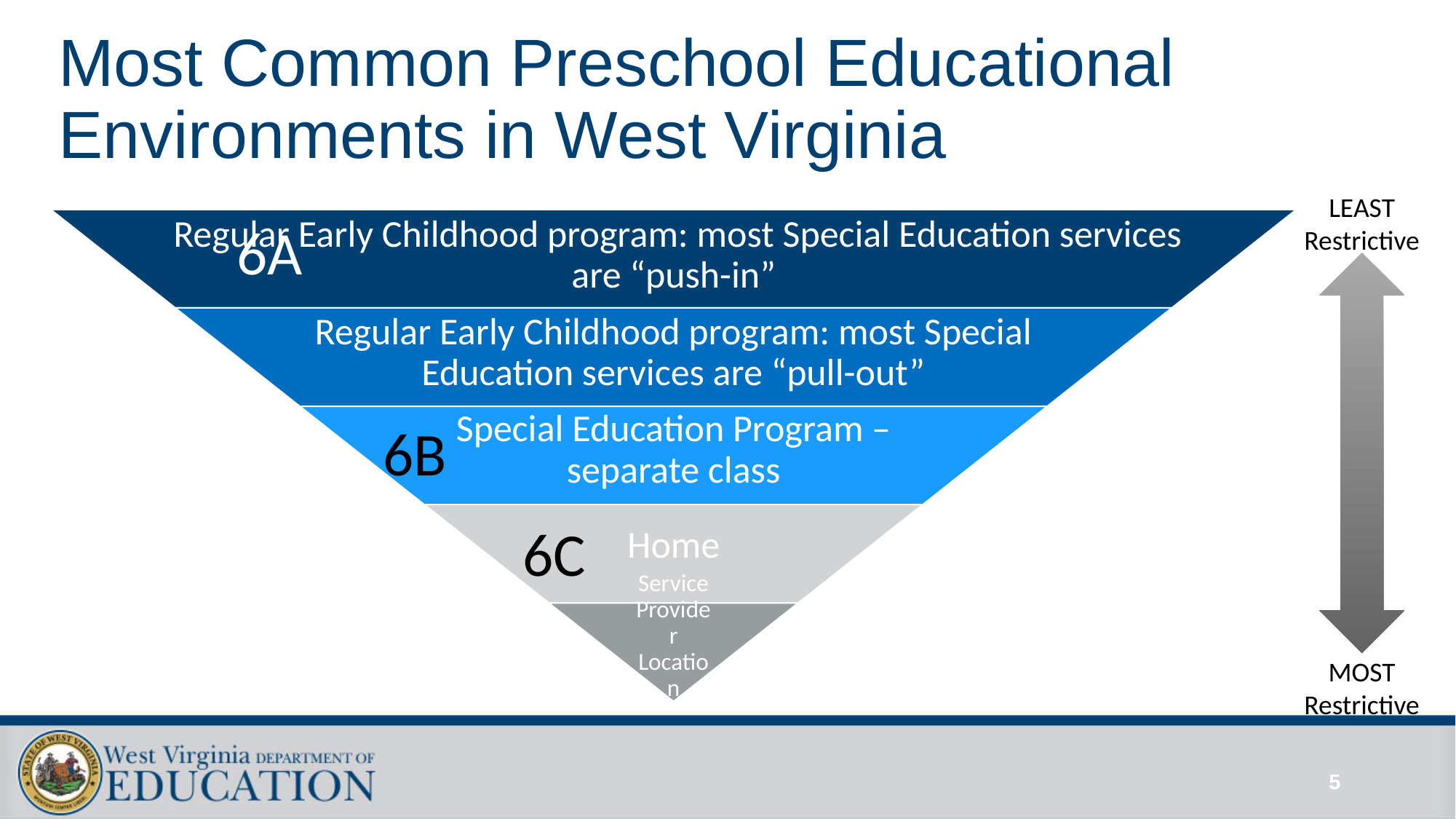

# Most Common Preschool Educational Environments in West Virginia
LEAST Restrictive
6A
 Regular Early Childhood program: most Special Education services are “push-in”
Regular Early Childhood program: most Special Education services are “pull-out”
Special Education Program – separate class
Home
Service Provider Location

6B
6C
MOST Restrictive
5